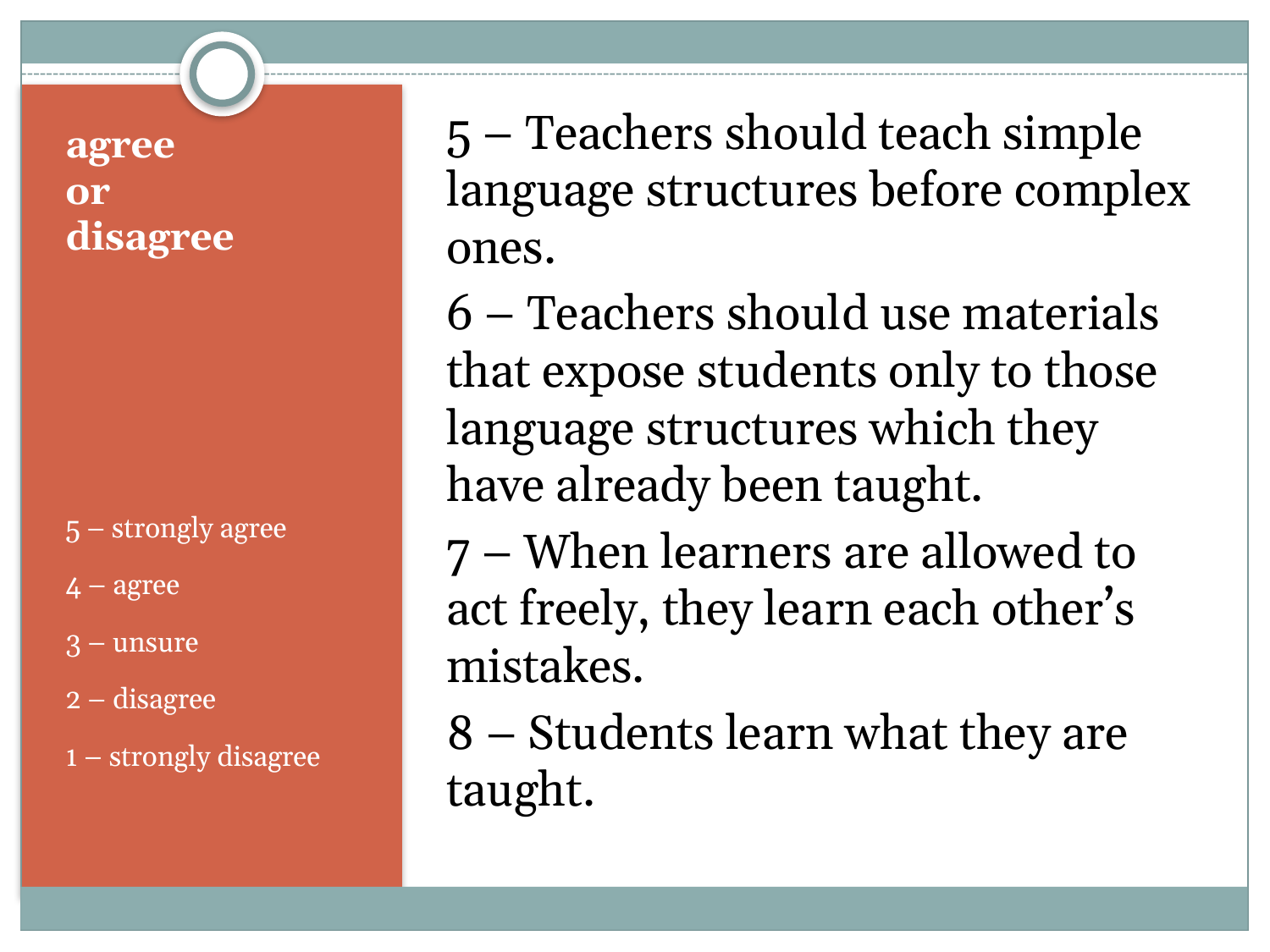

5 – Teachers should teach simple language structures before complex ones.
6 – Teachers should use materials that expose students only to those language structures which they have already been taught.
7 – When learners are allowed to act freely, they learn each other’s mistakes.
8 – Students learn what they are taught.
# agree or disagree

5 – strongly agree
4 – agree
3 – unsure
2 – disagree
1 – strongly disagree